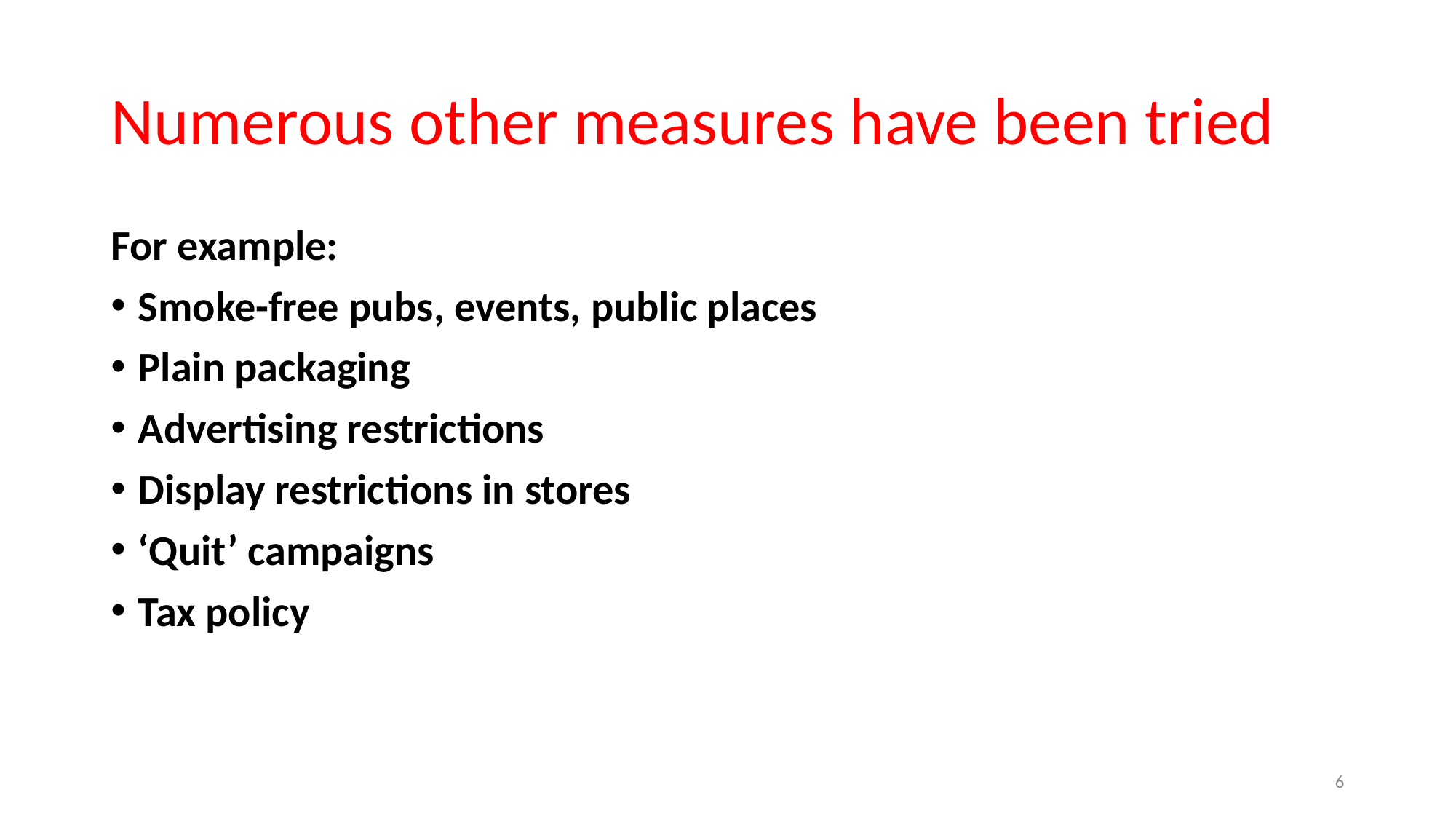

# Numerous other measures have been tried
For example:
Smoke-free pubs, events, public places
Plain packaging
Advertising restrictions
Display restrictions in stores
‘Quit’ campaigns
Tax policy

6